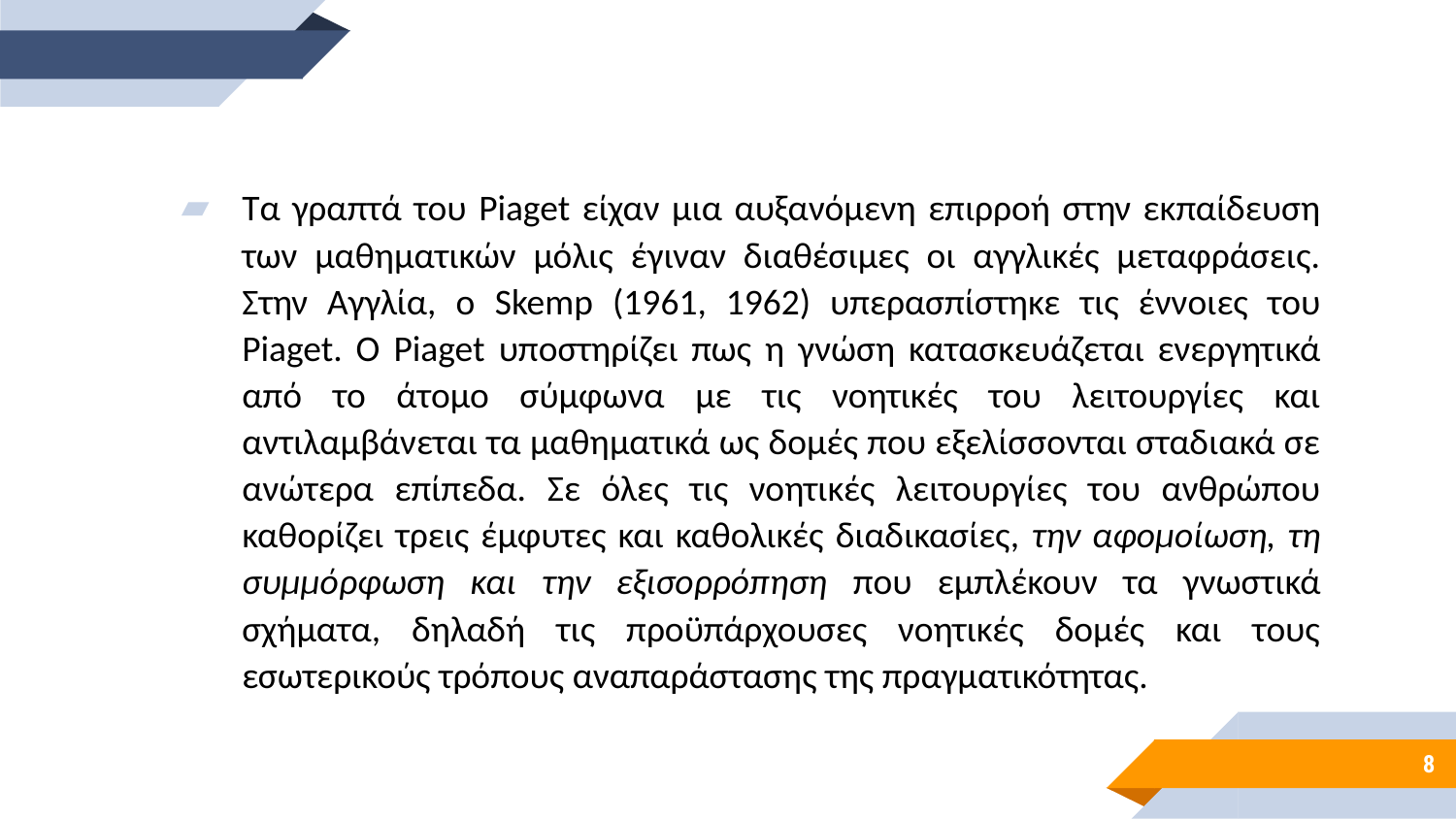

Τα γραπτά του Piaget είχαν μια αυξανόμενη επιρροή στην εκπαίδευση των μαθηματικών μόλις έγιναν διαθέσιμες οι αγγλικές μεταφράσεις. Στην Αγγλία, ο Skemp (1961, 1962) υπερασπίστηκε τις έννοιες του Piaget. Ο Piaget υποστηρίζει πως η γνώση κατασκευάζεται ενεργητικά από το άτομο σύμφωνα με τις νοητικές του λειτουργίες και αντιλαμβάνεται τα μαθηματικά ως δομές που εξελίσσονται σταδιακά σε ανώτερα επίπεδα. Σε όλες τις νοητικές λειτουργίες του ανθρώπου καθορίζει τρεις έμφυτες και καθολικές διαδικασίες, την αφομοίωση, τη συμμόρφωση και την εξισορρόπηση που εμπλέκουν τα γνωστικά σχήματα, δηλαδή τις προϋπάρχουσες νοητικές δομές και τους εσωτερικούς τρόπους αναπαράστασης της πραγματικότητας.
8